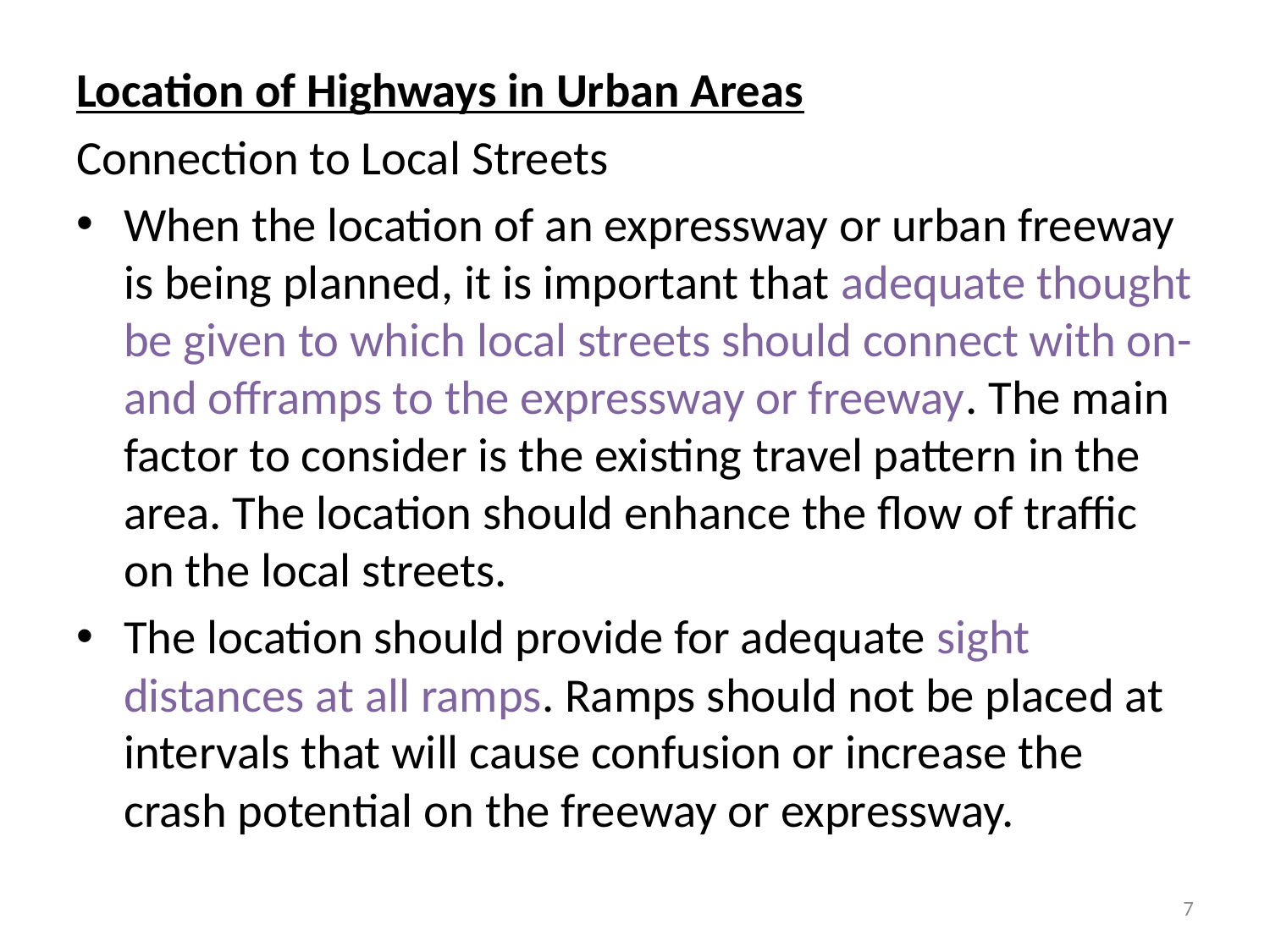

Location of Highways in Urban Areas
Connection to Local Streets
When the location of an expressway or urban freeway is being planned, it is important that adequate thought be given to which local streets should connect with on- and offramps to the expressway or freeway. The main factor to consider is the existing travel pattern in the area. The location should enhance the flow of traffic on the local streets.
The location should provide for adequate sight distances at all ramps. Ramps should not be placed at intervals that will cause confusion or increase the crash potential on the freeway or expressway.
7